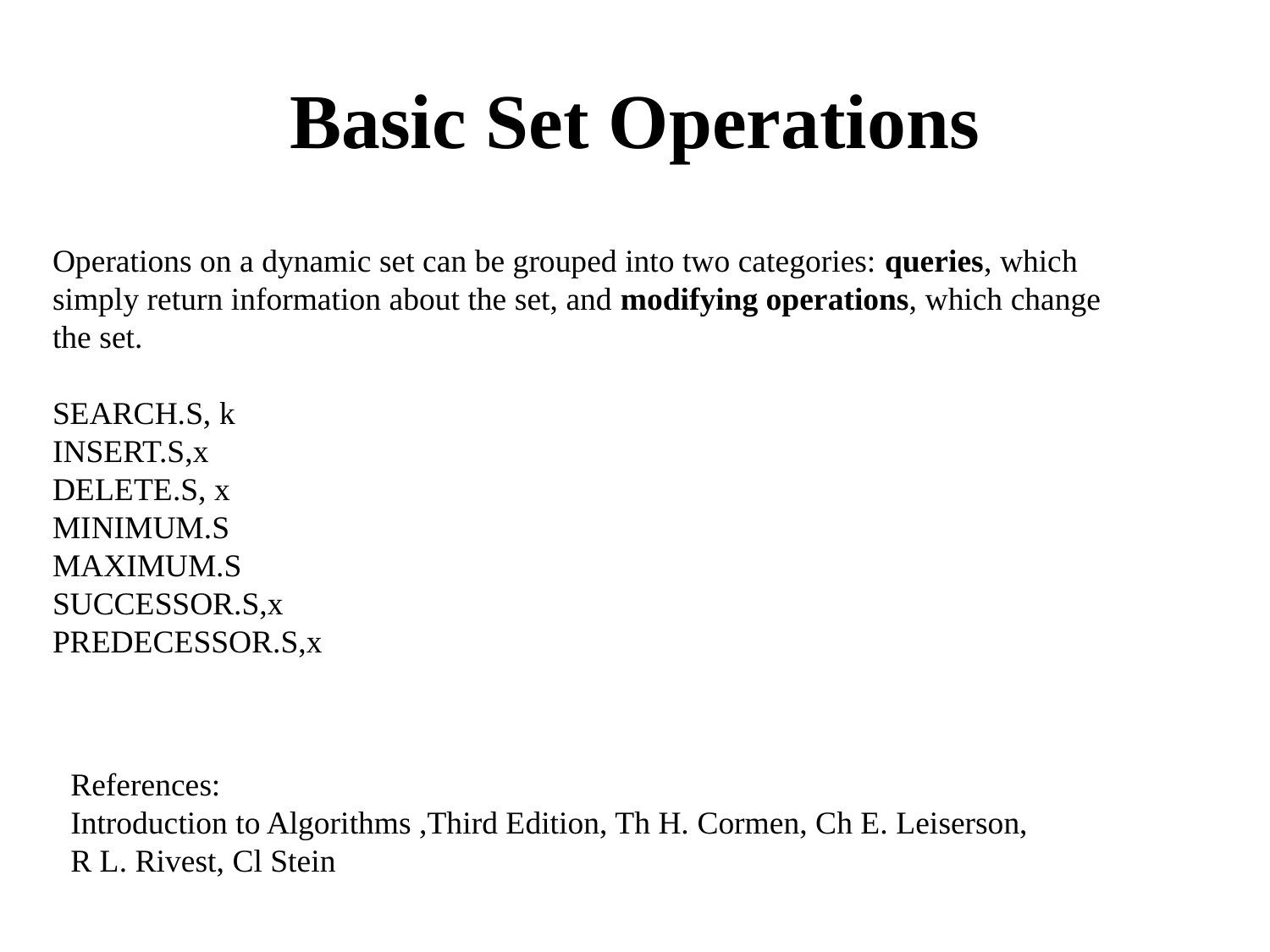

# Basic Set Operations

Operations on a dynamic set can be grouped into two categories: queries, which
simply return information about the set, and modifying operations, which change
the set.

SEARCH.S, k
INSERT.S,x
DELETE.S, x
MINIMUM.S
MAXIMUM.S
SUCCESSOR.S,x
PREDECESSOR.S,x
References:
Introduction to Algorithms ,Third Edition, Th H. Cormen, Ch E. Leiserson,
R L. Rivest, Cl Stein